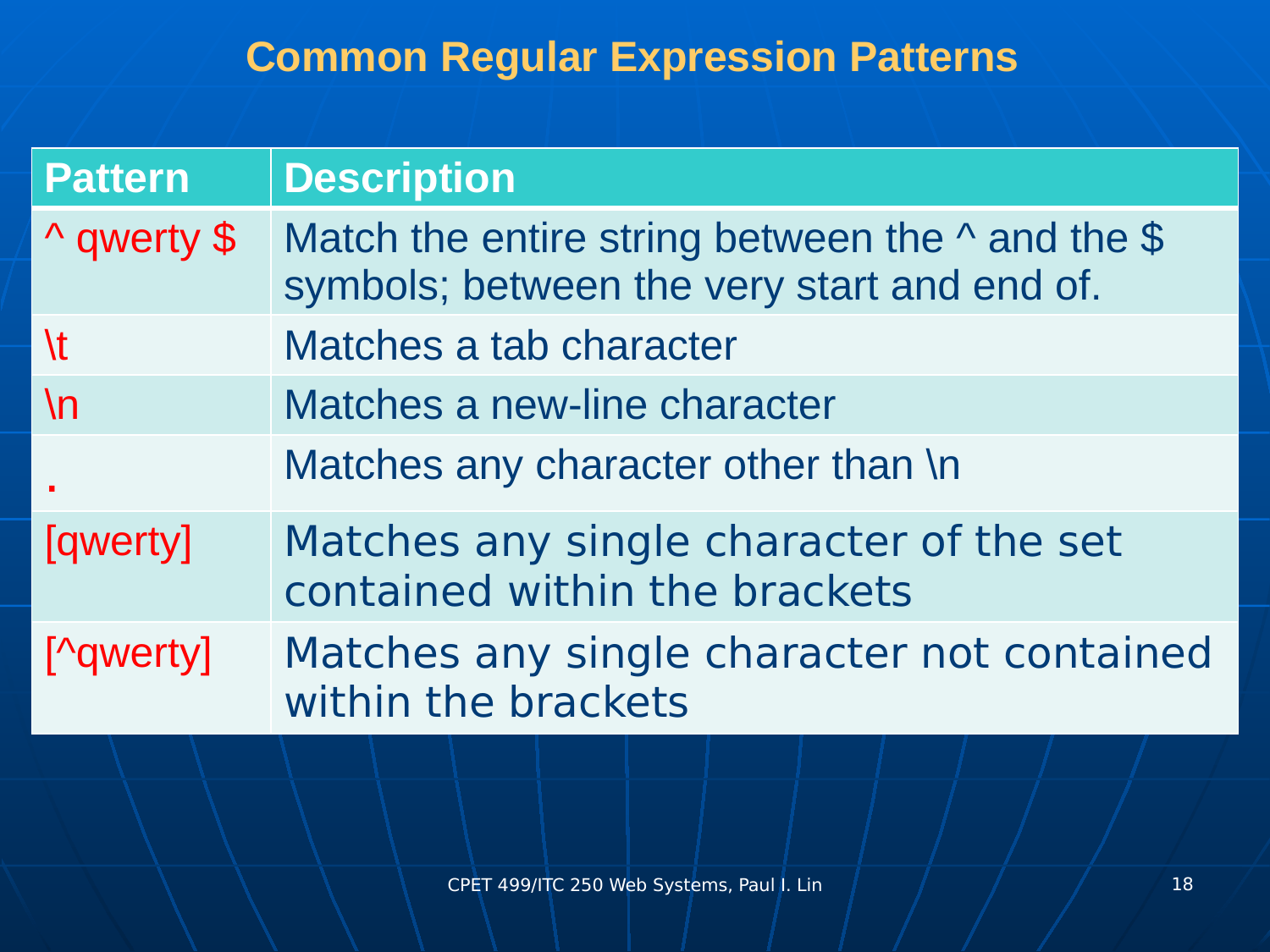

# Common Regular Expression Patterns

| Pattern | Description |
| --- | --- |
| ^ qwerty $ | Match the entire string between the ^ and the $ symbols; between the very start and end of. |
| \t | Matches a tab character |
| \n | Matches a new-line character |
| . | Matches any character other than \n |
| [qwerty] | Matches any single character of the set contained within the brackets |
| [^qwerty] | Matches any single character not contained within the brackets |
18
CPET 499/ITC 250 Web Systems, Paul I. Lin